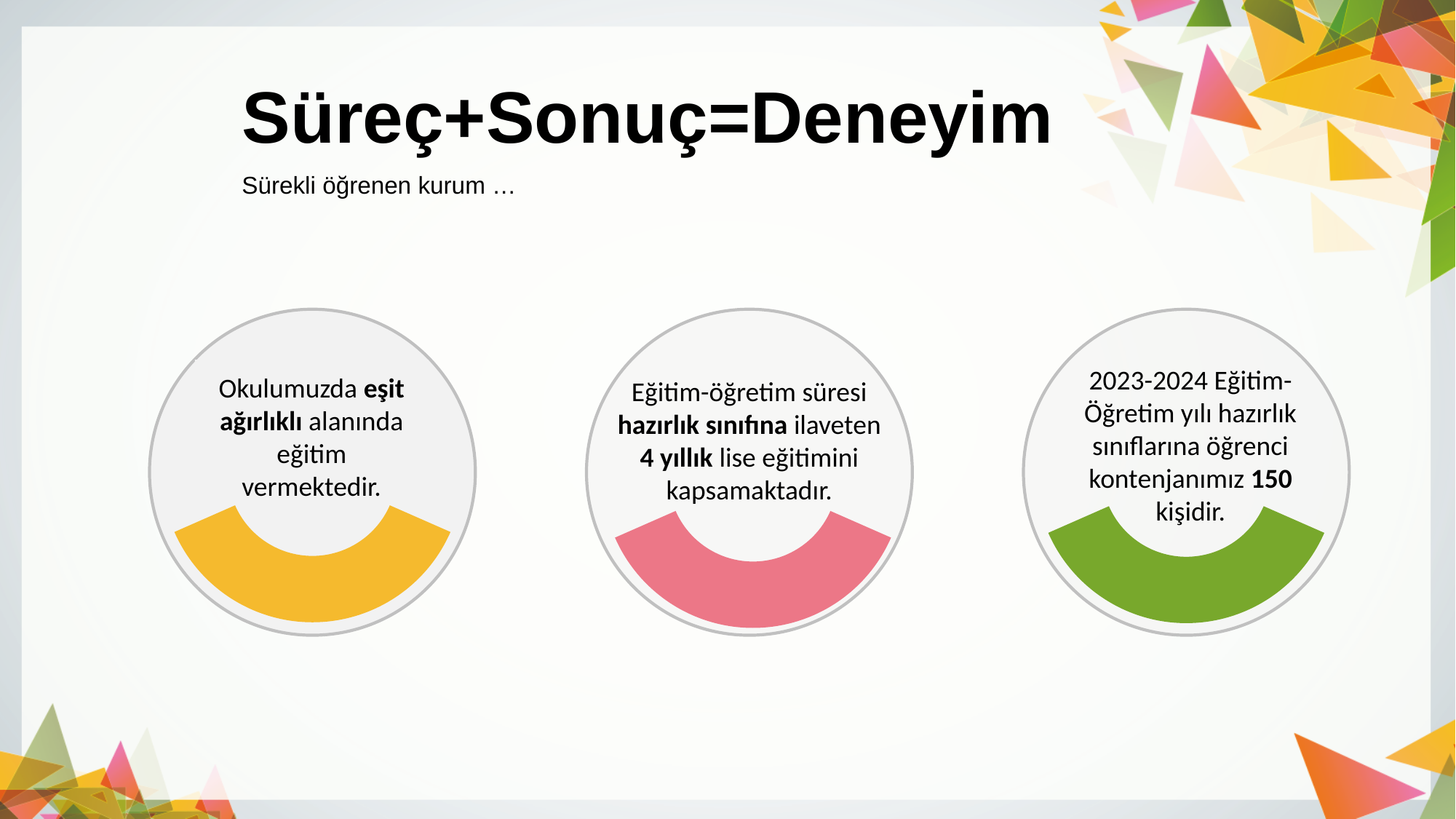

Süreç+Sonuç=Deneyim
Sürekli öğrenen kurum …

Okulumuzda eşit ağırlıklı alanında eğitim vermektedir.
Eğitim-öğretim süresi hazırlık sınıfına ilaveten 4 yıllık lise eğitimini kapsamaktadır.
2023-2024 Eğitim-Öğretim yılı hazırlık sınıflarına öğrenci kontenjanımız 150 kişidir.